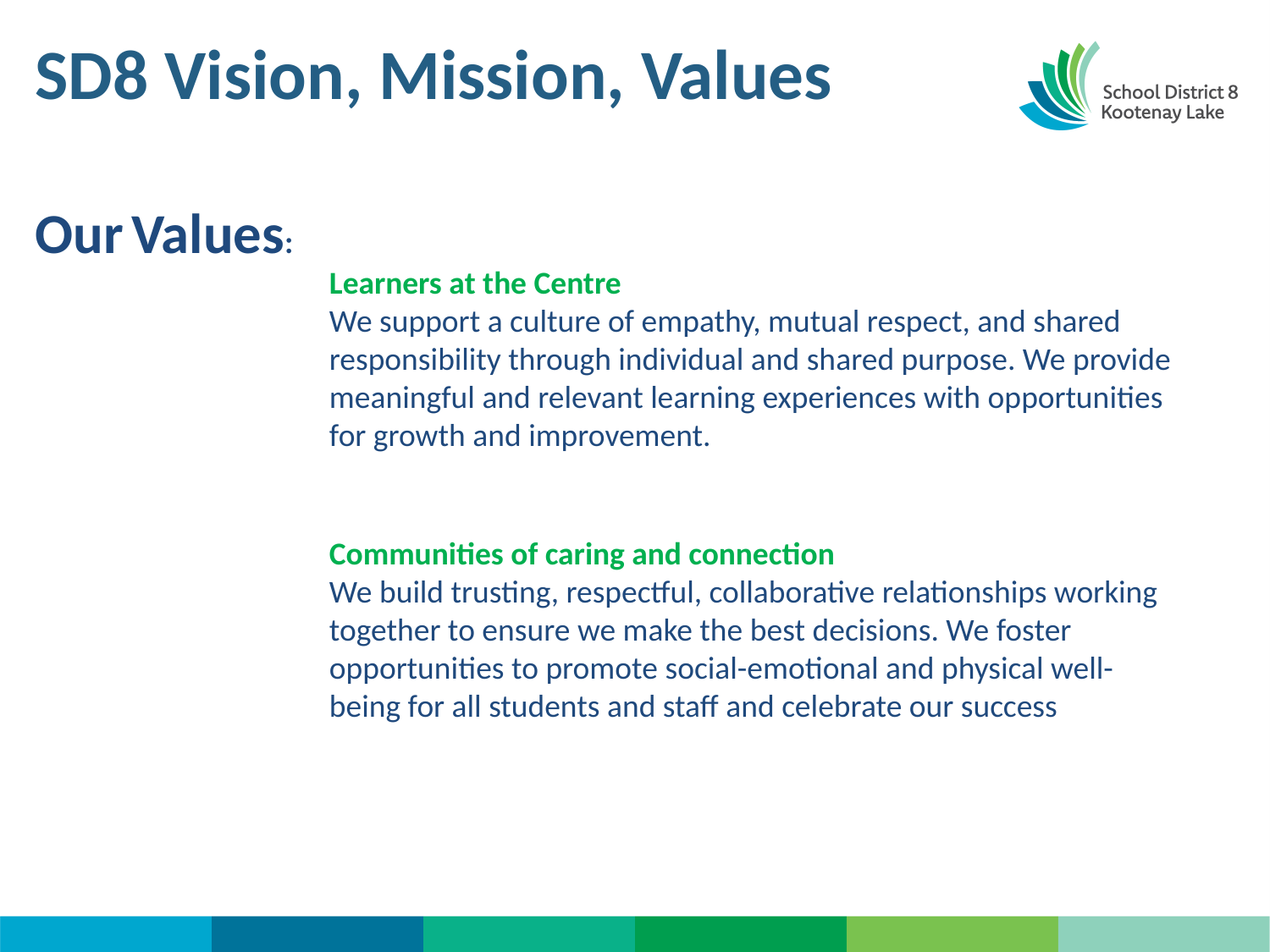

SD8 Vision, Mission, Values
Our Values:
Learners at the Centre
We support a culture of empathy, mutual respect, and shared responsibility through individual and shared purpose. We provide meaningful and relevant learning experiences with opportunities for growth and improvement.
Communities of caring and connection
We build trusting, respectful, collaborative relationships working together to ensure we make the best decisions. We foster opportunities to promote social-emotional and physical well-being for all students and staff and celebrate our success